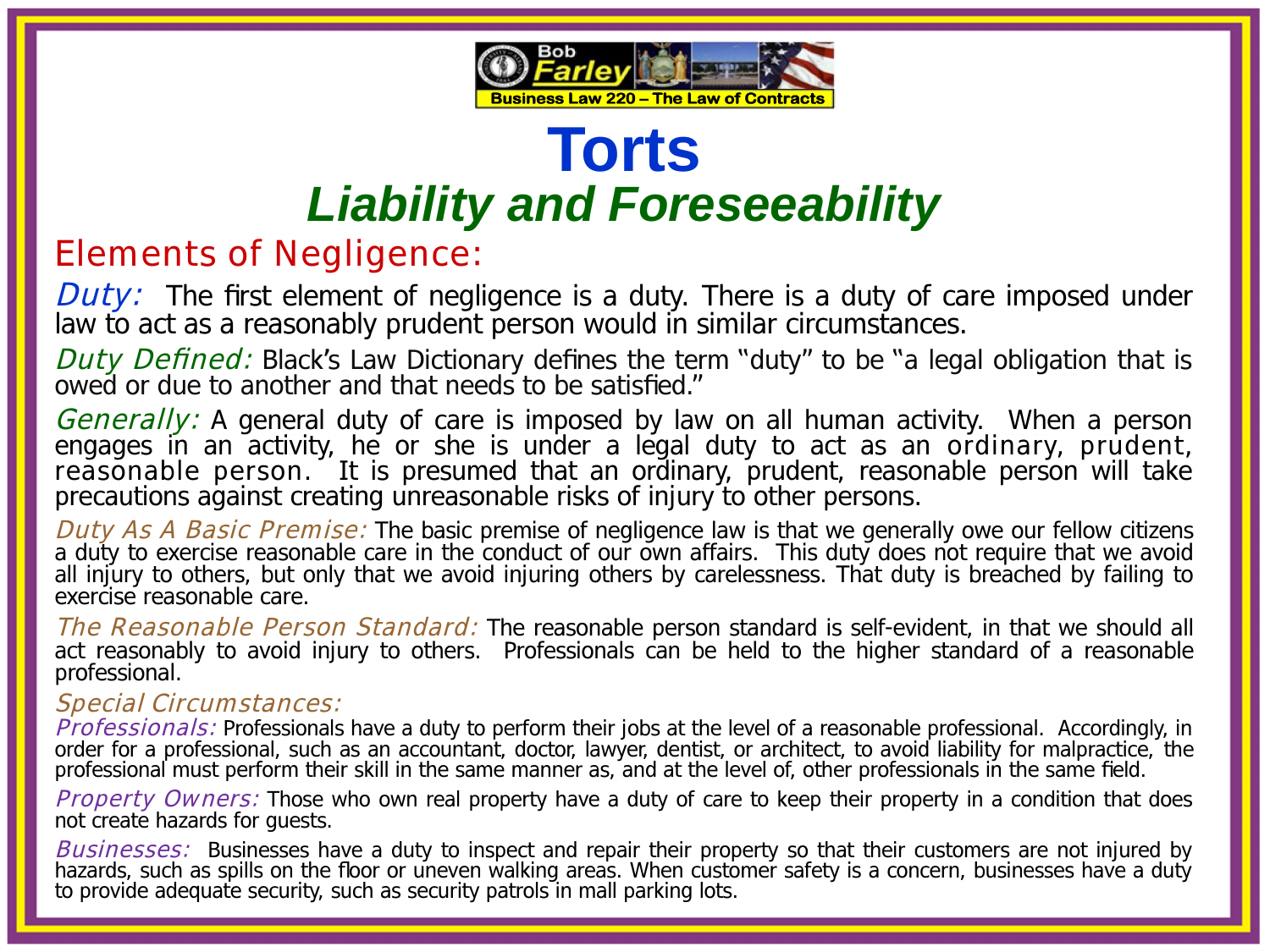

Torts
Liability and Foreseeability

Elements of Negligence:

Duty:  The first element of negligence is a duty. There is a duty of care imposed under law to act as a reasonably prudent person would in similar circumstances.

Duty Defined: Black’s Law Dictionary defines the term “duty” to be “a legal obligation that is owed or due to another and that needs to be satisfied.”

Generally: A general duty of care is imposed by law on all human activity.  When a person engages in an activity, he or she is under a legal duty to act as an ordinary, prudent, reasonable person.  It is presumed that an ordinary, prudent, reasonable person will take precautions against creating unreasonable risks of injury to other persons.

Duty As A Basic Premise: The basic premise of negligence law is that we generally owe our fellow citizens a duty to exercise reasonable care in the conduct of our own affairs.  This duty does not require that we avoid all injury to others, but only that we avoid injuring others by carelessness. That duty is breached by failing to exercise reasonable care.

The Reasonable Person Standard: The reasonable person standard is self-evident, in that we should all act reasonably to avoid injury to others.  Professionals can be held to the higher standard of a reasonable professional.

Special Circumstances:
Professionals: Professionals have a duty to perform their jobs at the level of a reasonable professional.  Accordingly, in order for a professional, such as an accountant, doctor, lawyer, dentist, or architect, to avoid liability for malpractice, the professional must perform their skill in the same manner as, and at the level of, other professionals in the same field.

Property Owners: Those who own real property have a duty of care to keep their property in a condition that does not create hazards for guests.

Businesses:  Businesses have a duty to inspect and repair their property so that their customers are not injured by hazards, such as spills on the floor or uneven walking areas. When customer safety is a concern, businesses have a duty to provide adequate security, such as security patrols in mall parking lots.